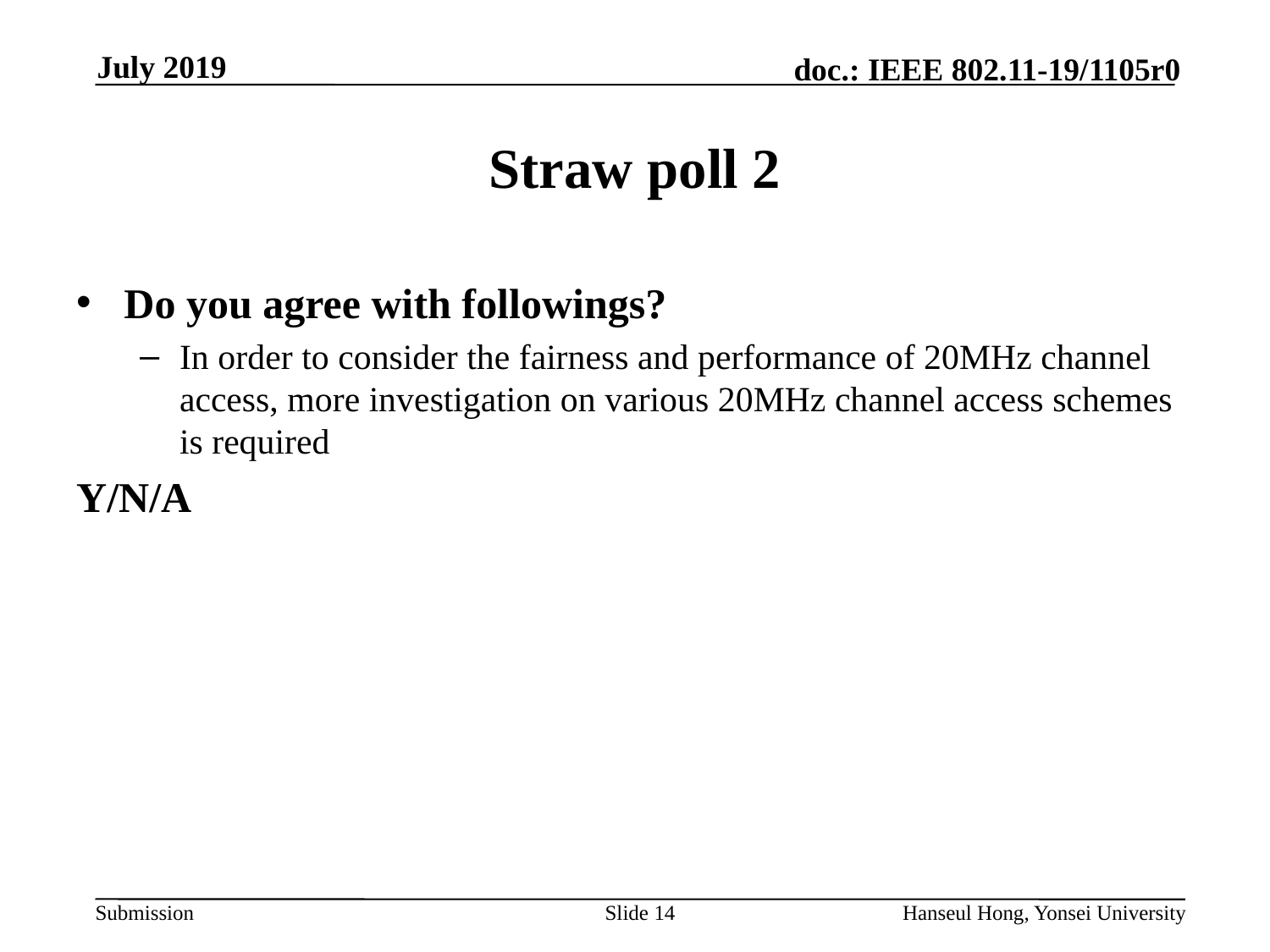

# Straw poll 2
Do you agree with followings?
In order to consider the fairness and performance of 20MHz channel access, more investigation on various 20MHz channel access schemes is required
Y/N/A